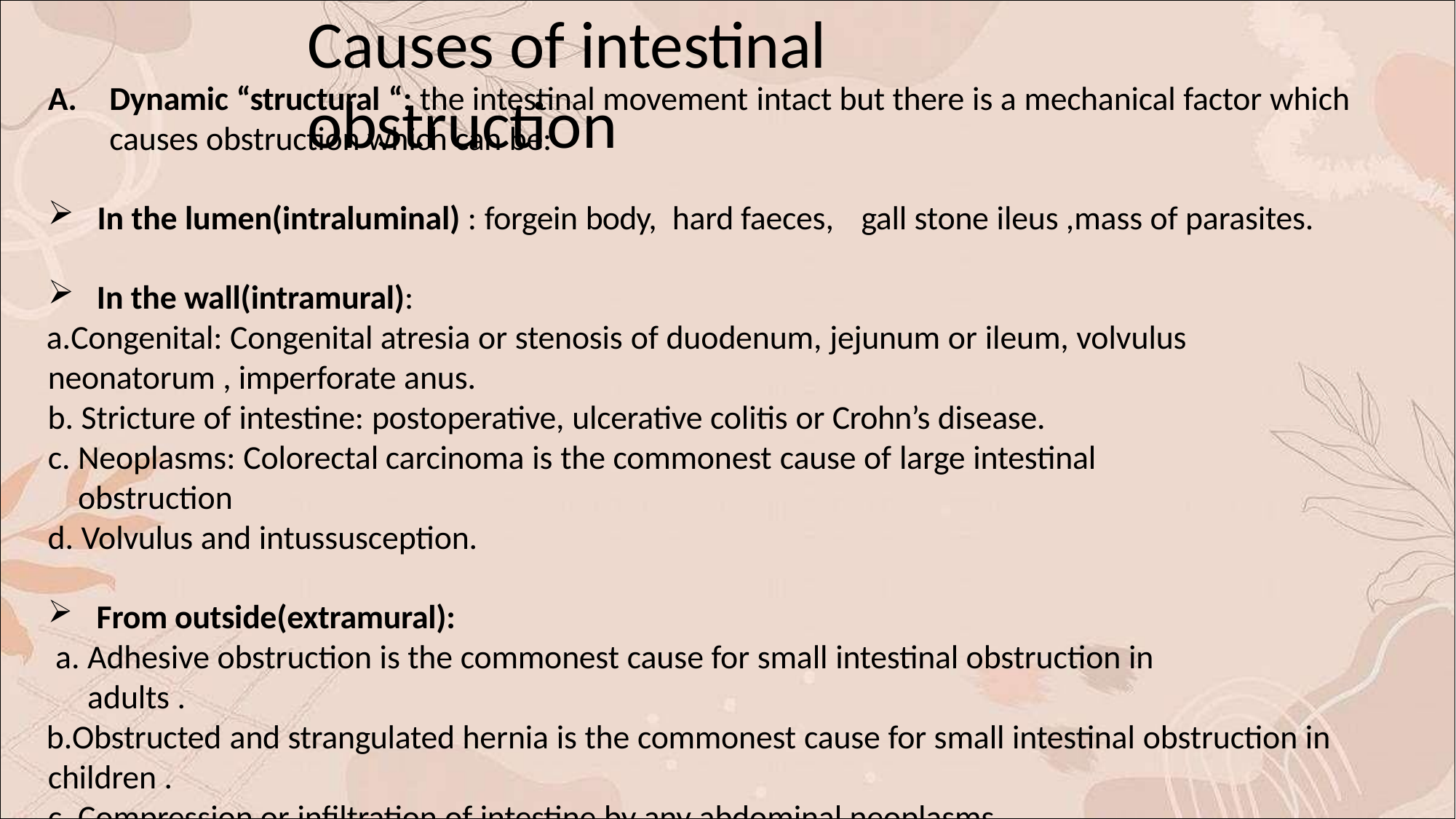

# Causes of intestinal obstruction
A.	Dynamic “structural “: the intestinal movement intact but there is a mechanical factor which  causes obstruction which can be:

In the lumen(intraluminal) : forgein body, hard faeces,	gall stone ileus ,mass of parasites.

   In the wall(intramural):
Congenital: Congenital atresia or stenosis of duodenum, jejunum or ileum, volvulus  neonatorum , imperforate anus.
Stricture of intestine: postoperative, ulcerative colitis or Crohn’s disease.
Neoplasms: Colorectal carcinoma is the commonest cause of large intestinal obstruction
Volvulus and intussusception.

   From outside(extramural):
Adhesive obstruction is the commonest cause for small intestinal obstruction in adults .
Obstructed and strangulated hernia is the commonest cause for small intestinal obstruction in  children .
Compression or infiltration of intestine by any abdominal neoplasms.